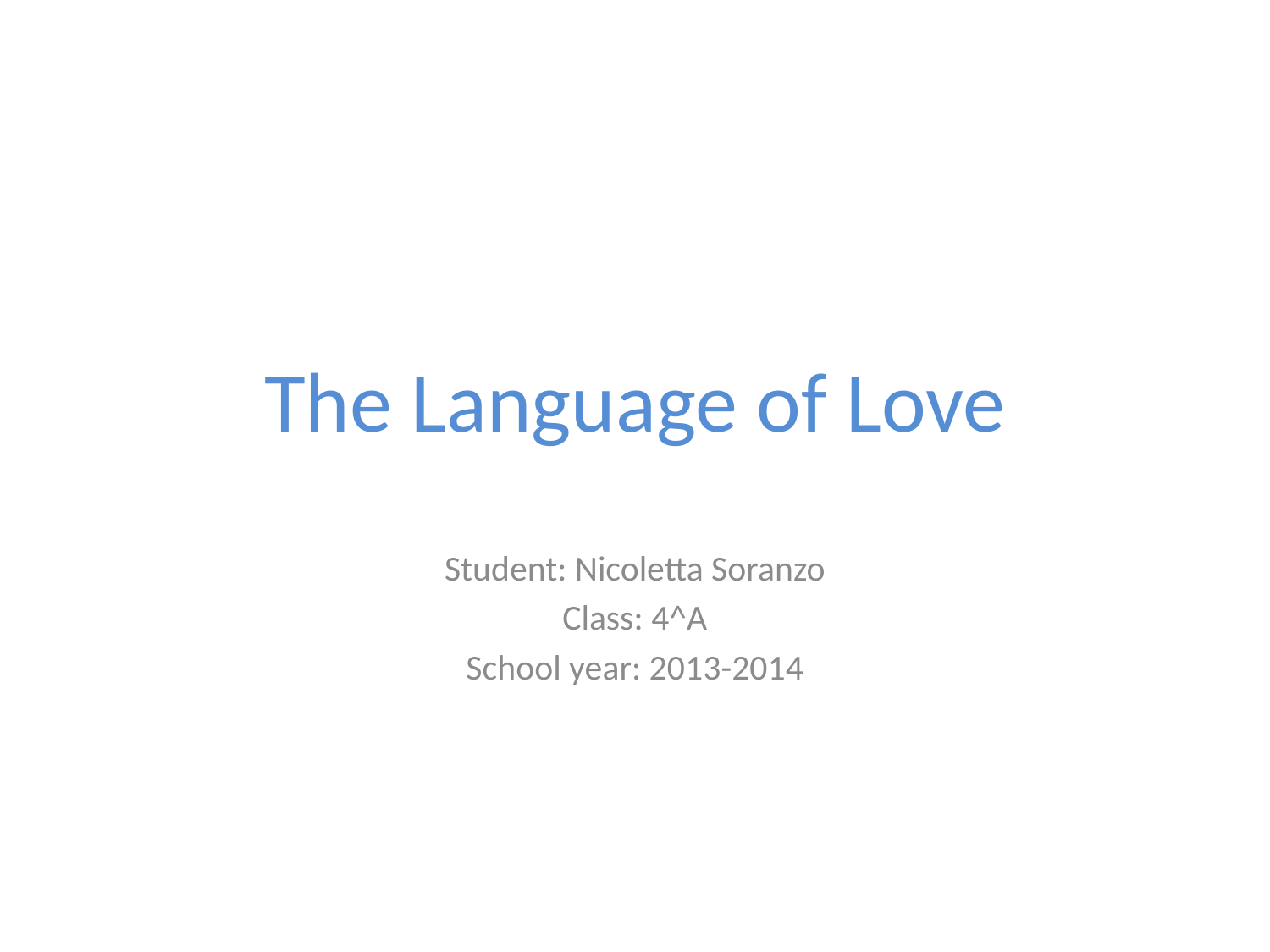

# The Language of Love
Student: Nicoletta Soranzo
Class: 4^A
School year: 2013-2014